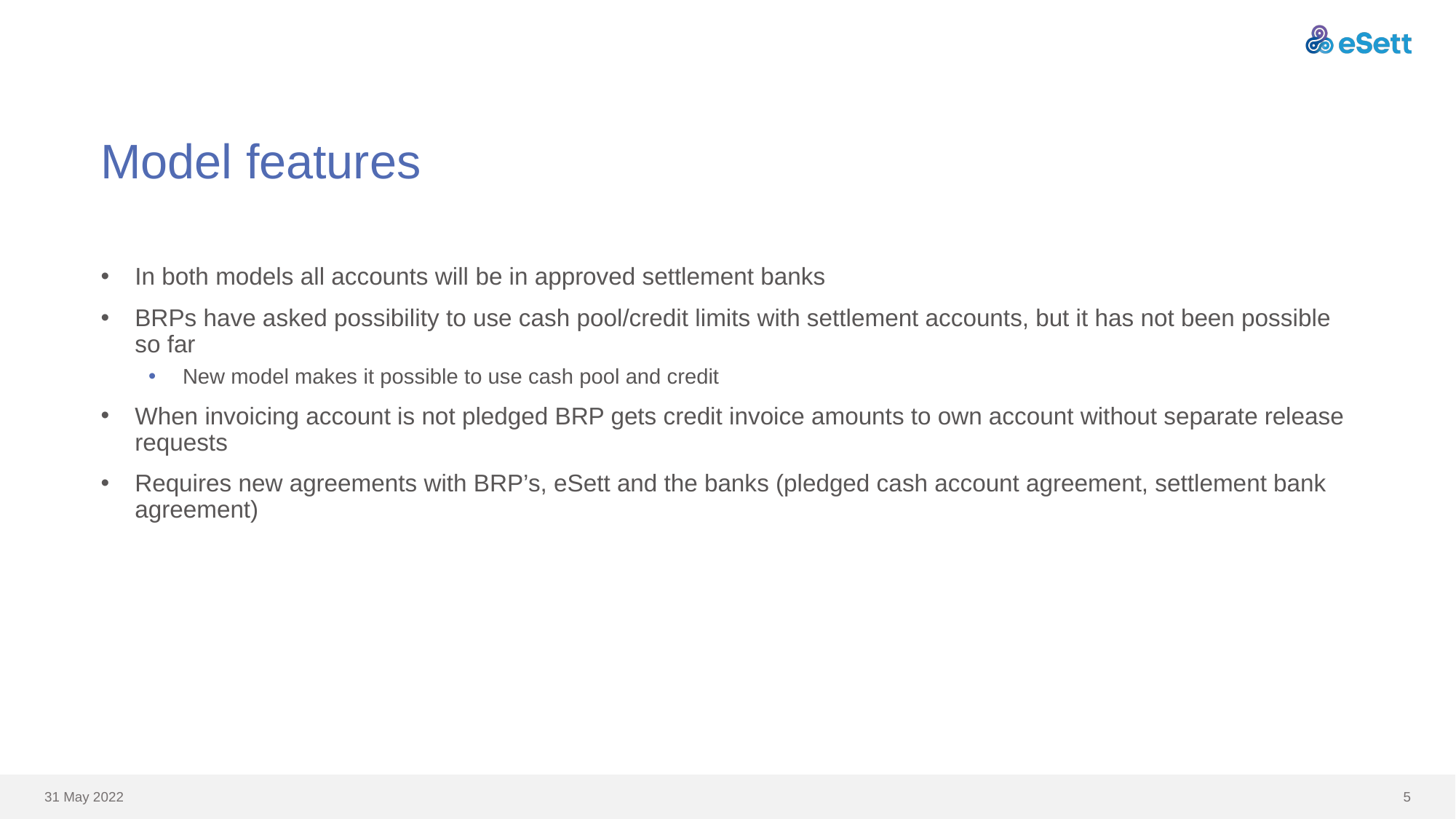

# Model features
In both models all accounts will be in approved settlement banks
BRPs have asked possibility to use cash pool/credit limits with settlement accounts, but it has not been possible so far
New model makes it possible to use cash pool and credit
When invoicing account is not pledged BRP gets credit invoice amounts to own account without separate release requests
Requires new agreements with BRP’s, eSett and the banks (pledged cash account agreement, settlement bank agreement)